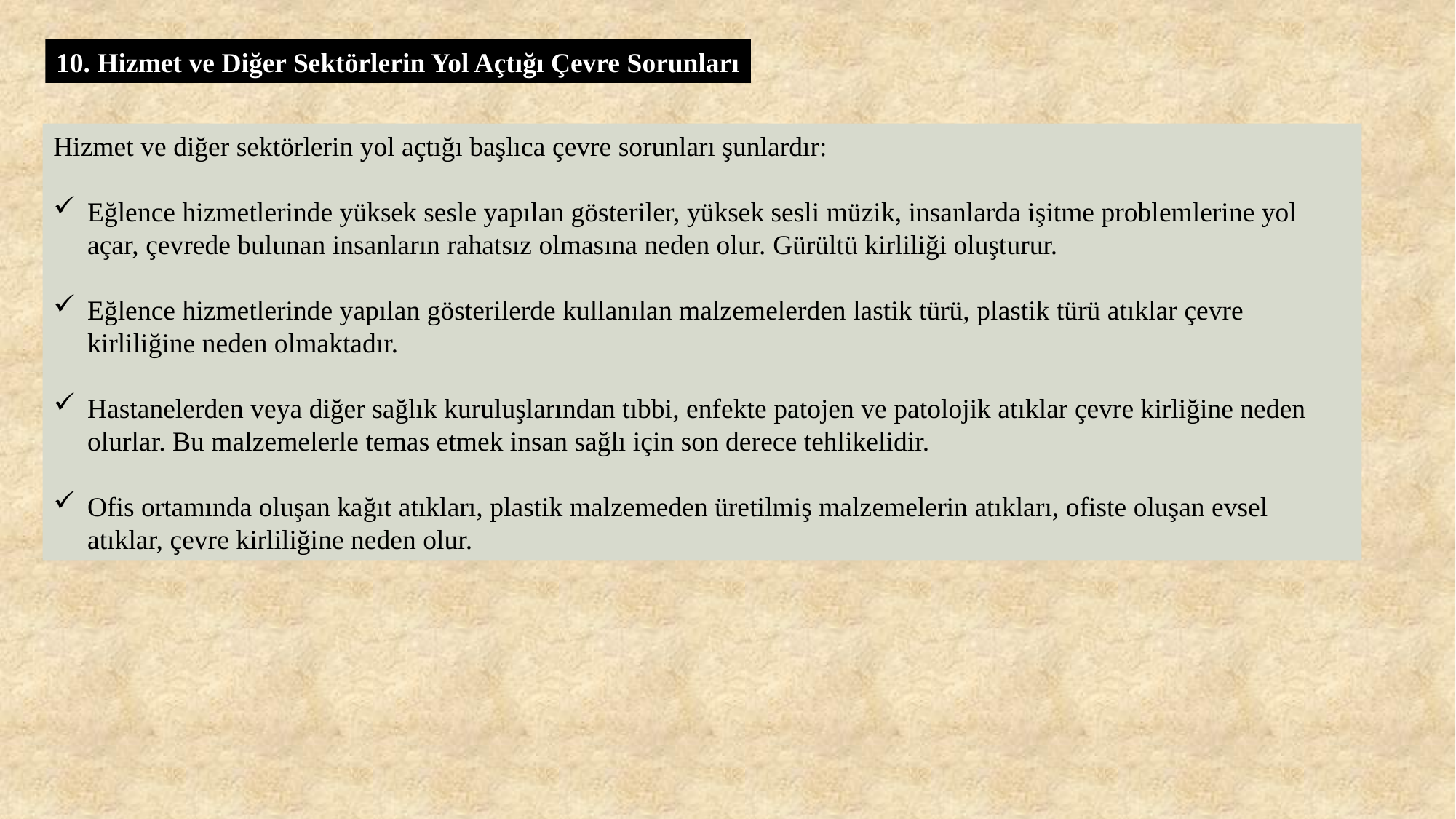

10. Hizmet ve Diğer Sektörlerin Yol Açtığı Çevre Sorunları
Hizmet ve diğer sektörlerin yol açtığı başlıca çevre sorunları şunlardır:

Eğlence hizmetlerinde yüksek sesle yapılan gösteriler, yüksek sesli müzik, insanlarda işitme problemlerine yol açar, çevrede bulunan insanların rahatsız olmasına neden olur. Gürültü kirliliği oluşturur.

Eğlence hizmetlerinde yapılan gösterilerde kullanılan malzemelerden lastik türü, plastik türü atıklar çevre kirliliğine neden olmaktadır.

Hastanelerden veya diğer sağlık kuruluşlarından tıbbi, enfekte patojen ve patolojik atıklar çevre kirliğine neden olurlar. Bu malzemelerle temas etmek insan sağlı için son derece tehlikelidir.

Ofis ortamında oluşan kağıt atıkları, plastik malzemeden üretilmiş malzemelerin atıkları, ofiste oluşan evsel atıklar, çevre kirliliğine neden olur.